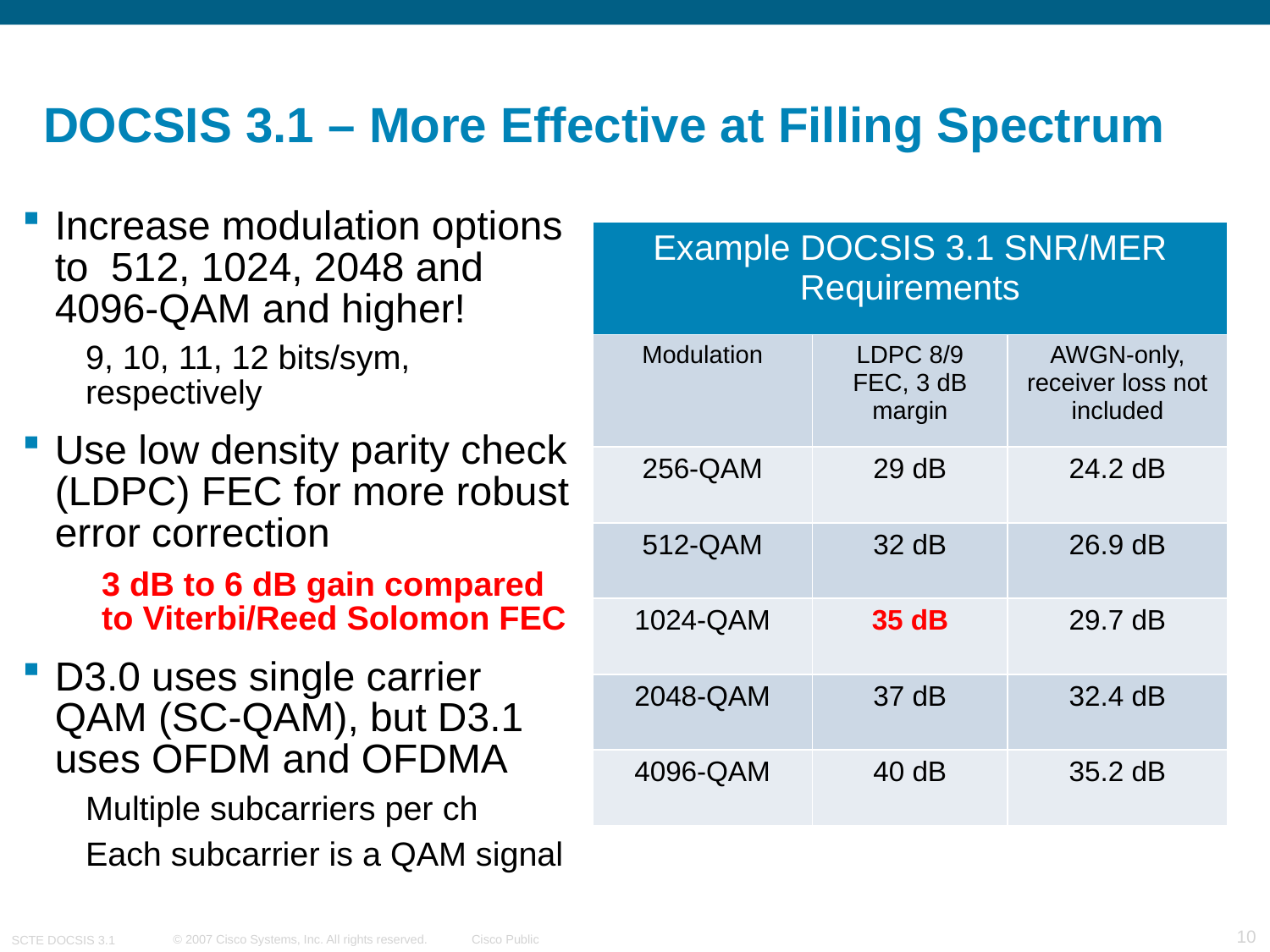

# DOCSIS 3.1 – More Effective at Filling Spectrum
Increase modulation options to  512, 1024, 2048 and 4096-QAM and higher!
9, 10, 11, 12 bits/sym, respectively
Use low density parity check (LDPC) FEC for more robust error correction
	3 dB to 6 dB gain compared to Viterbi/Reed Solomon FEC
D3.0 uses single carrier QAM (SC-QAM), but D3.1 uses OFDM and OFDMA
Multiple subcarriers per ch
Each subcarrier is a QAM signal
| Example DOCSIS 3.1 SNR/MER Requirements |  |  |
| --- | --- | --- |
| Modulation | LDPC 8/9 FEC, 3 dB margin | AWGN-only, receiver loss not included |
| 256-QAM | 29 dB | 24.2 dB |
| 512-QAM | 32 dB | 26.9 dB |
| 1024-QAM | 35 dB | 29.7 dB |
| 2048-QAM | 37 dB | 32.4 dB |
| 4096-QAM | 40 dB | 35.2 dB |